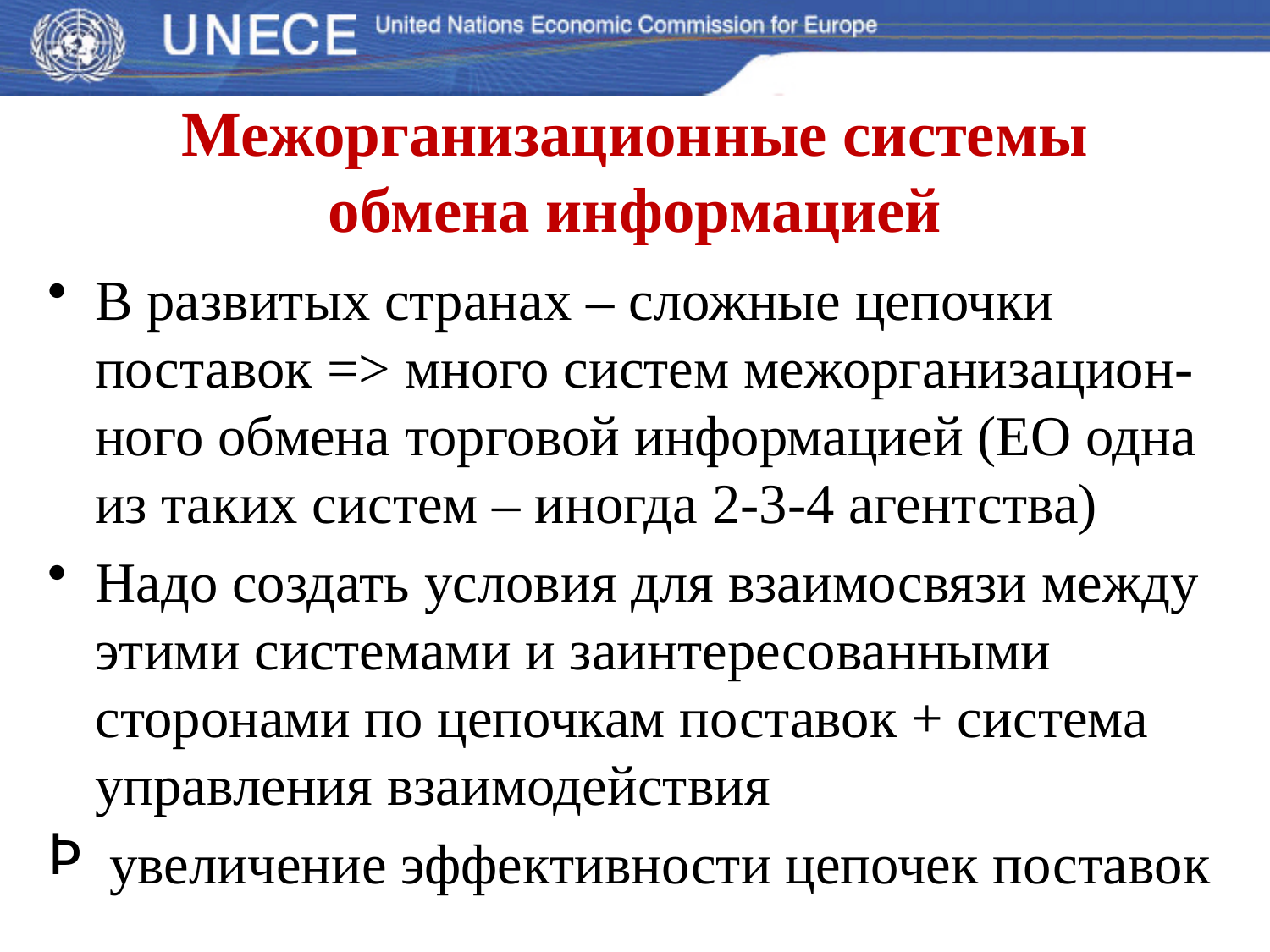

# Межорганизационные системы обмена информацией
В развитых странах – сложные цепочки поставок => много систем межорганизацион-ного обмена торговой информацией (ЕО одна из таких систем – иногда 2-3-4 агентства)
Надо создать условия для взаимосвязи между этими системами и заинтересованными сторонами по цепочкам поставок + система управления взаимодействия
 увеличeние эффективности цепочек поставок